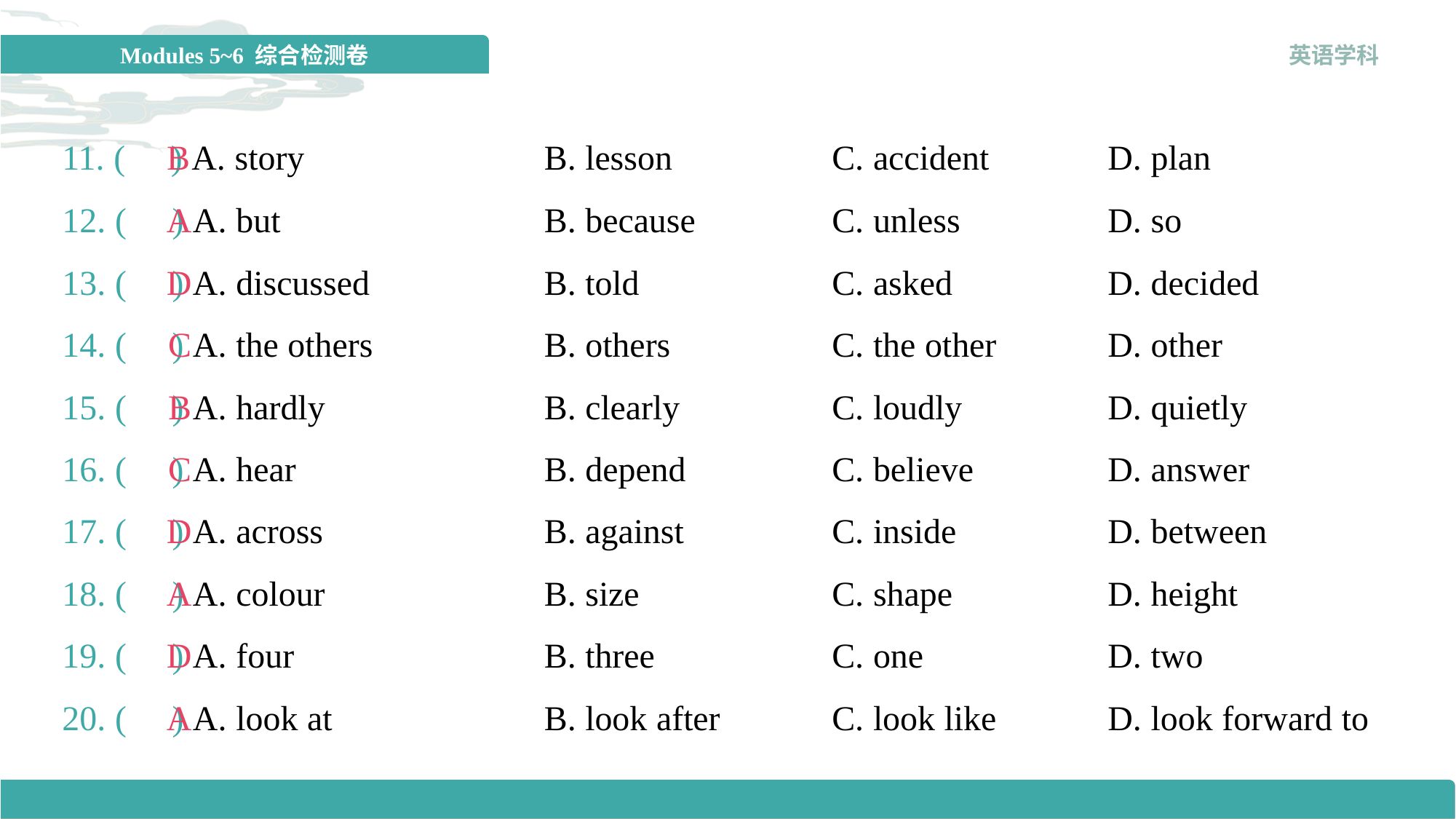

11. (     ) A. story	B. lesson	C. accident	D. plan
B
12. (     ) A. but	B. because	C. unless	D. so
A
13. (     ) A. discussed	B. told	C. asked	D. decided
D
14. (     ) A. the others	B. others	C. the other	D. other
C
15. (     ) A. hardly	B. clearly	C. loudly	D. quietly
B
16. (     ) A. hear	B. depend	C. believe	D. answer
C
17. (     ) A. across	B. against	C. inside	D. between
D
18. (     ) A. colour	B. size	C. shape	D. height
A
19. (     ) A. four	B. three	C. one	D. two
D
20. (     ) A. look at	B. look after	C. look like	D. look forward to
A